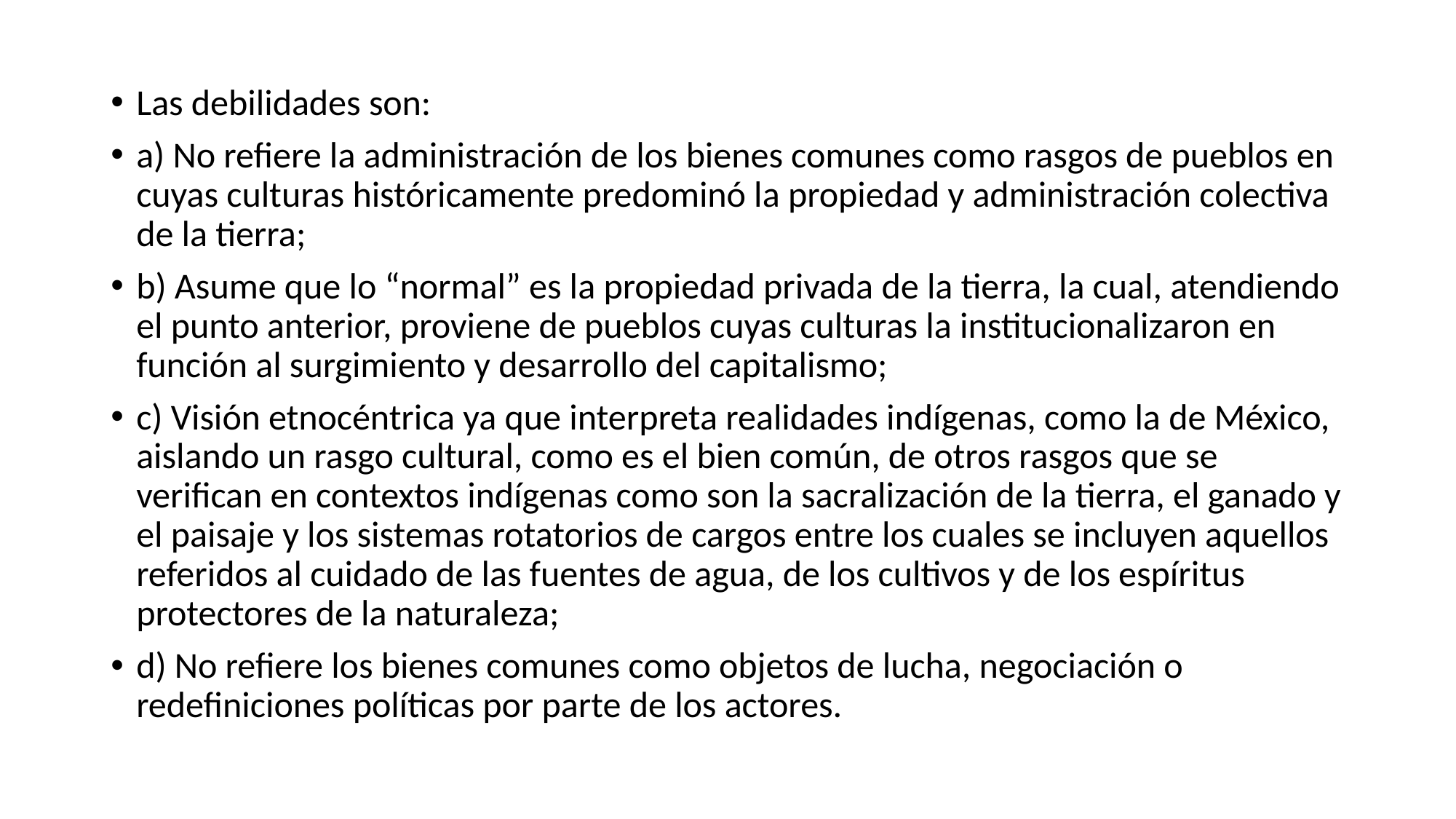

Las debilidades son:
a) No refiere la administración de los bienes comunes como rasgos de pueblos en cuyas culturas históricamente predominó la propiedad y administración colectiva de la tierra;
b) Asume que lo “normal” es la propiedad privada de la tierra, la cual, atendiendo el punto anterior, proviene de pueblos cuyas culturas la institucionalizaron en función al surgimiento y desarrollo del capitalismo;
c) Visión etnocéntrica ya que interpreta realidades indígenas, como la de México, aislando un rasgo cultural, como es el bien común, de otros rasgos que se verifican en contextos indígenas como son la sacralización de la tierra, el ganado y el paisaje y los sistemas rotatorios de cargos entre los cuales se incluyen aquellos referidos al cuidado de las fuentes de agua, de los cultivos y de los espíritus protectores de la naturaleza;
d) No refiere los bienes comunes como objetos de lucha, negociación o redefiniciones políticas por parte de los actores.